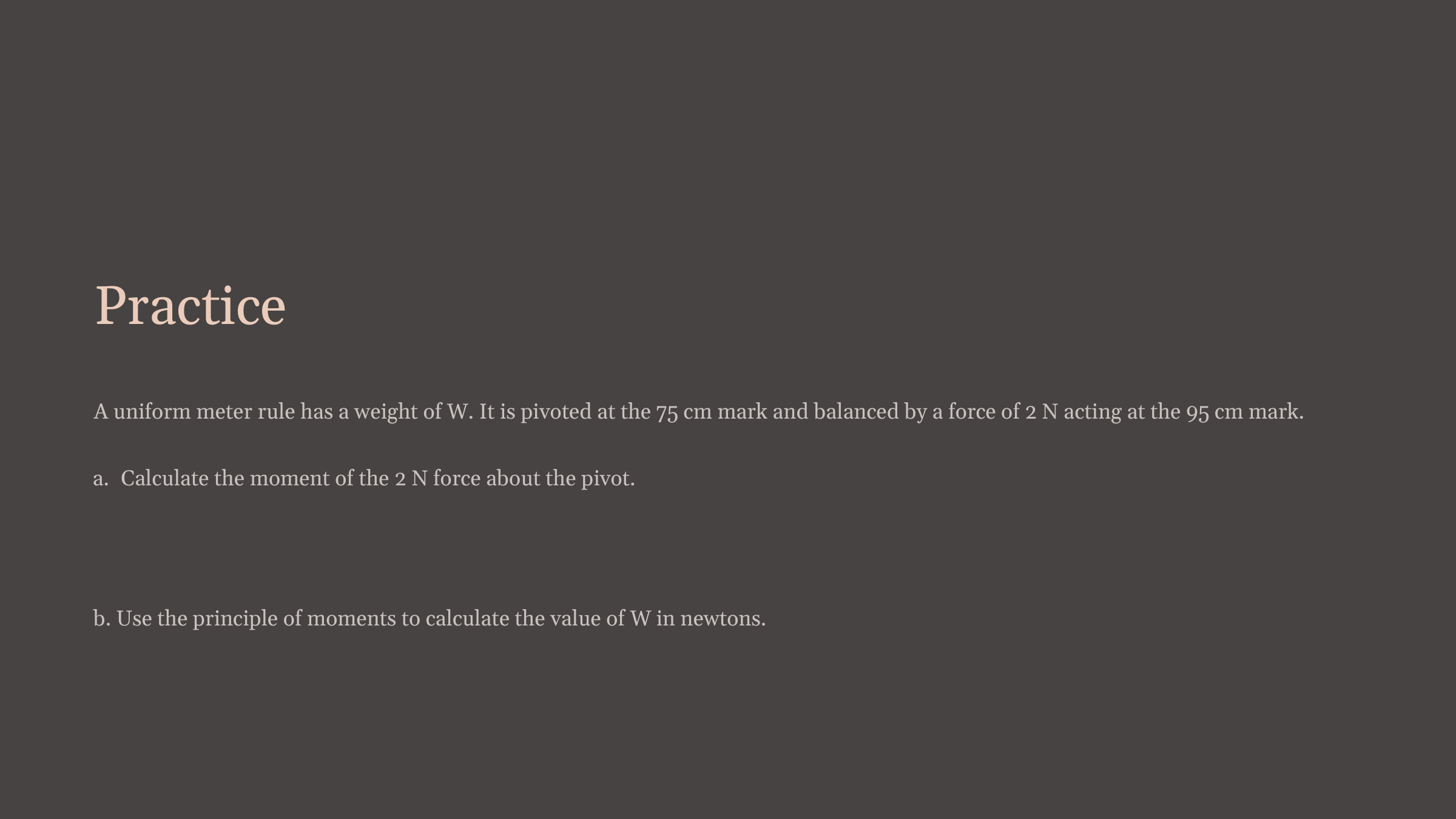

Practice
A uniform meter rule has a weight of W. It is pivoted at the 75 cm mark and balanced by a force of 2 N acting at the 95 cm mark.
Calculate the moment of the 2 N force about the pivot.
b. Use the principle of moments to calculate the value of W in newtons.